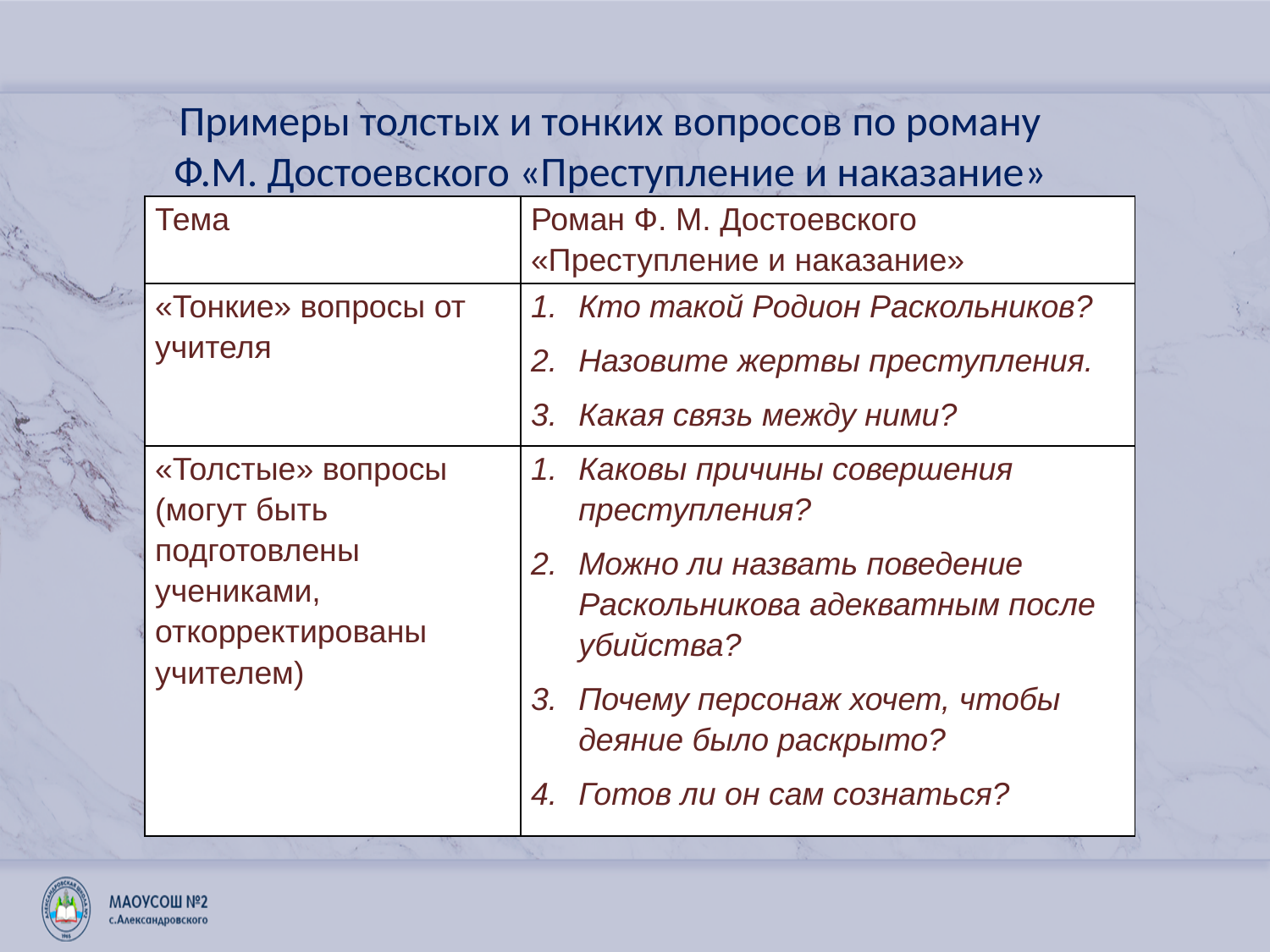

#
Примеры толстых и тонких вопросов по роману
 Ф.М. Достоевского «Преступление и наказание»

| Тема | Роман Ф. М. Достоевского «Преступление и наказание» |
| --- | --- |
| «Тонкие» вопросы от учителя | Кто такой Родион Раскольников? Назовите жертвы преступления. Какая связь между ними? |
| «Толстые» вопросы (могут быть подготовлены учениками, откорректированы учителем) | Каковы причины совершения преступления? Можно ли назвать поведение Раскольникова адекватным после убийства? Почему персонаж хочет, чтобы деяние было раскрыто? Готов ли он сам сознаться? |